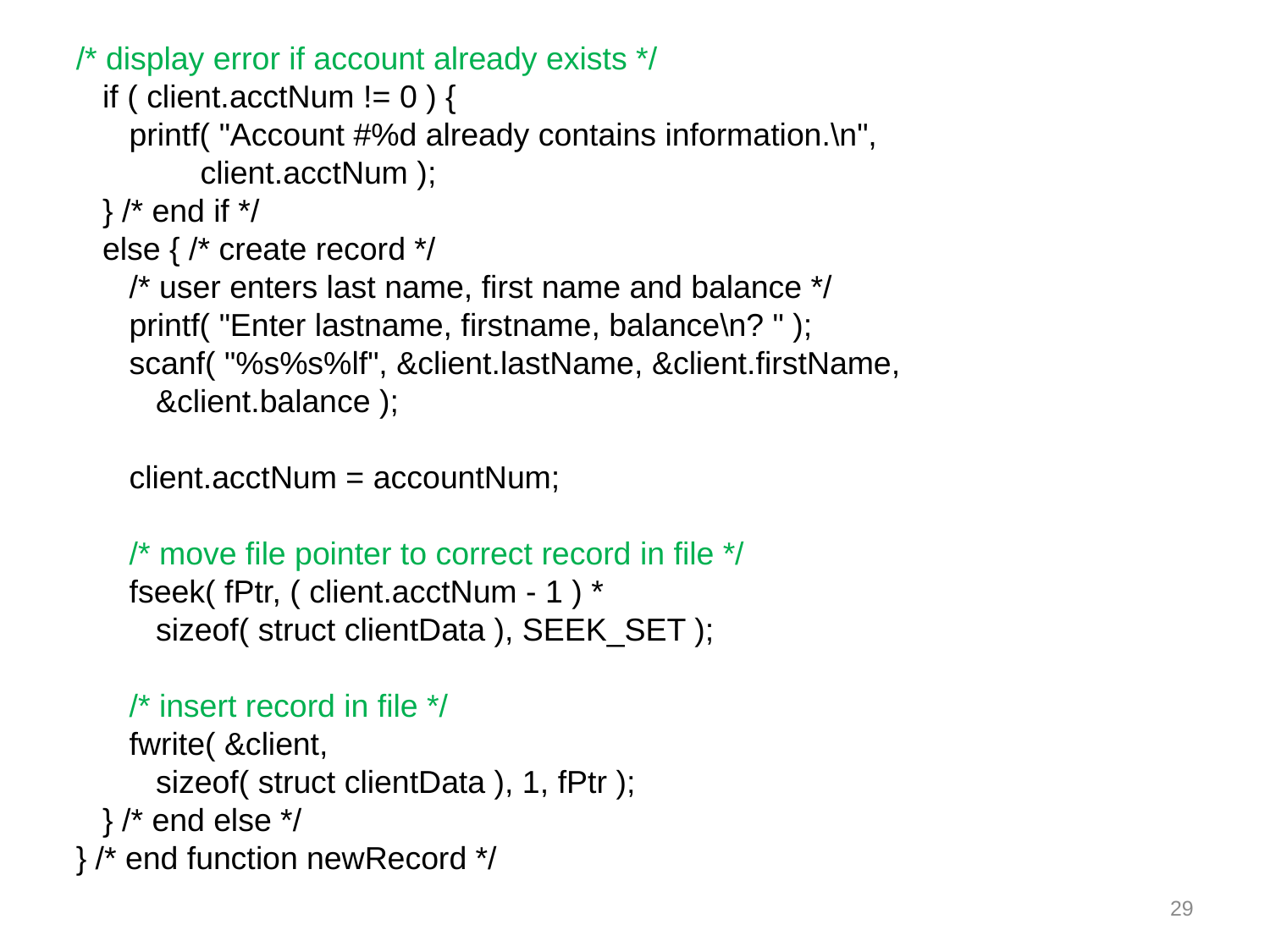

/* display error if account already exists */
   if ( client.acctNum != 0 ) {
      printf( "Account #%d already contains information.\n",
              client.acctNum );
   } /* end if */
   else { /* create record */
      /* user enters last name, first name and balance */
      printf( "Enter lastname, firstname, balance\n? " );
      scanf( "%s%s%lf", &client.lastName, &client.firstName,
         &client.balance );

      client.acctNum = accountNum;

      /* move file pointer to correct record in file */
      fseek( fPtr, ( client.acctNum - 1 ) *
         sizeof( struct clientData ), SEEK_SET );

      /* insert record in file */
      fwrite( &client,
         sizeof( struct clientData ), 1, fPtr );
   } /* end else */
} /* end function newRecord */
29